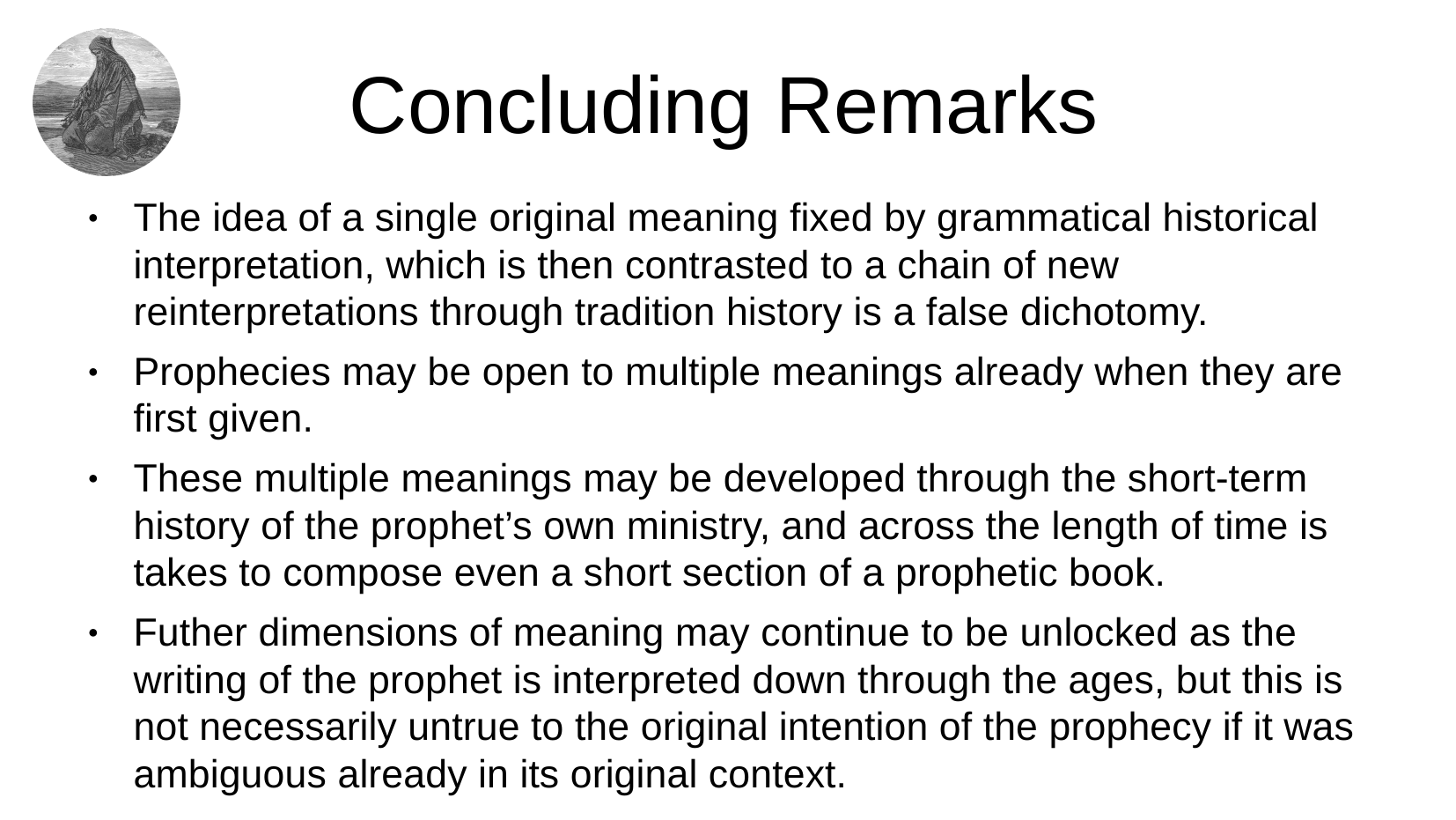

# Concluding Remarks
The idea of a single original meaning fixed by grammatical historical interpretation, which is then contrasted to a chain of new reinterpretations through tradition history is a false dichotomy.
Prophecies may be open to multiple meanings already when they are first given.
These multiple meanings may be developed through the short-term history of the prophet’s own ministry, and across the length of time is takes to compose even a short section of a prophetic book.
Futher dimensions of meaning may continue to be unlocked as the writing of the prophet is interpreted down through the ages, but this is not necessarily untrue to the original intention of the prophecy if it was ambiguous already in its original context.